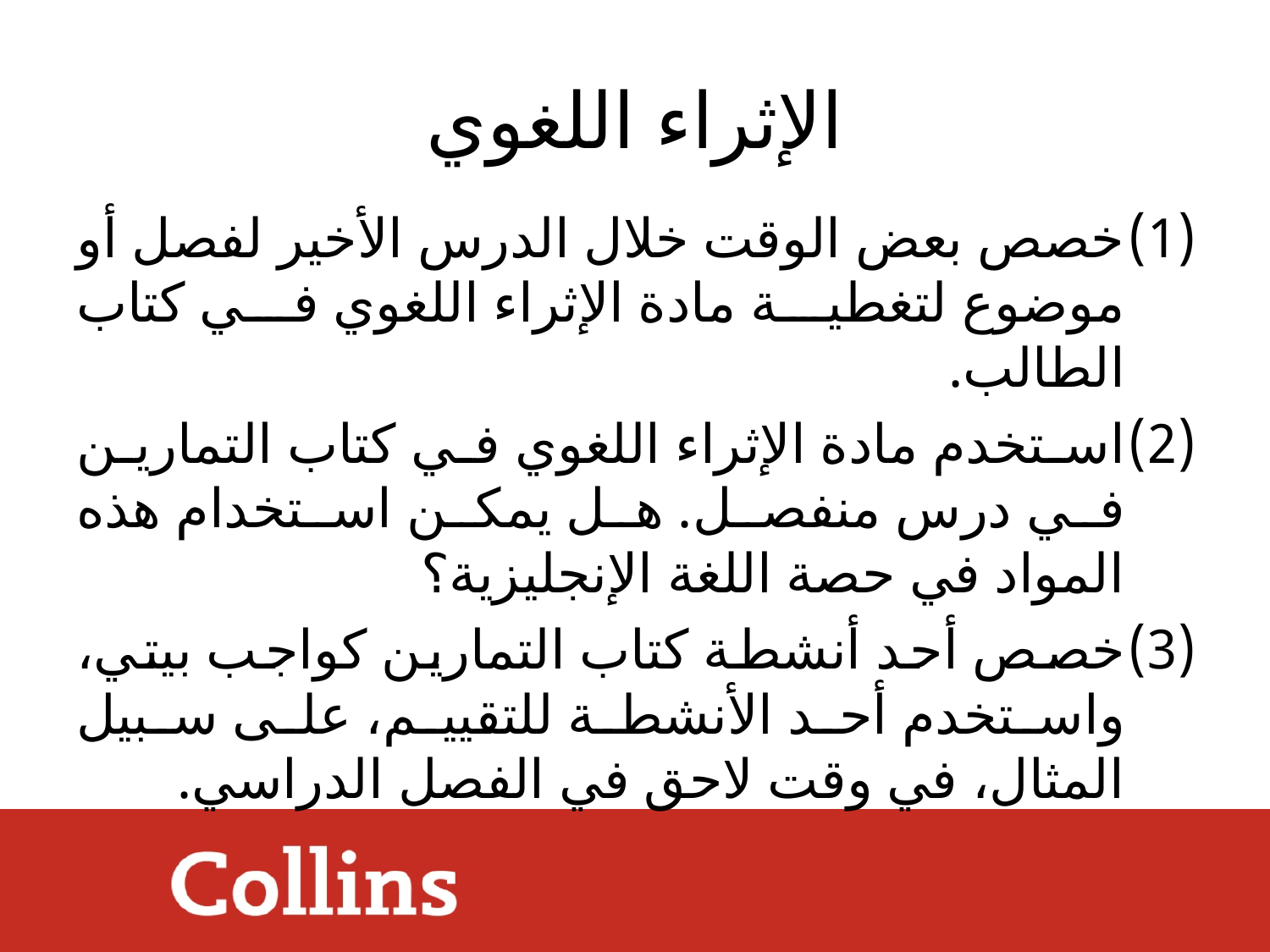

# الإثراء اللغوي
خصص بعض الوقت خلال الدرس الأخير لفصل أو موضوع لتغطية مادة الإثراء اللغوي في كتاب الطالب.
استخدم مادة الإثراء اللغوي في كتاب التمارين في درس منفصل. هل يمكن استخدام هذه المواد في حصة اللغة الإنجليزية؟
خصص أحد أنشطة كتاب التمارين كواجب بيتي، واستخدم أحد الأنشطة للتقييم، على سبيل المثال، في وقت لاحق في الفصل الدراسي.

DRAFT